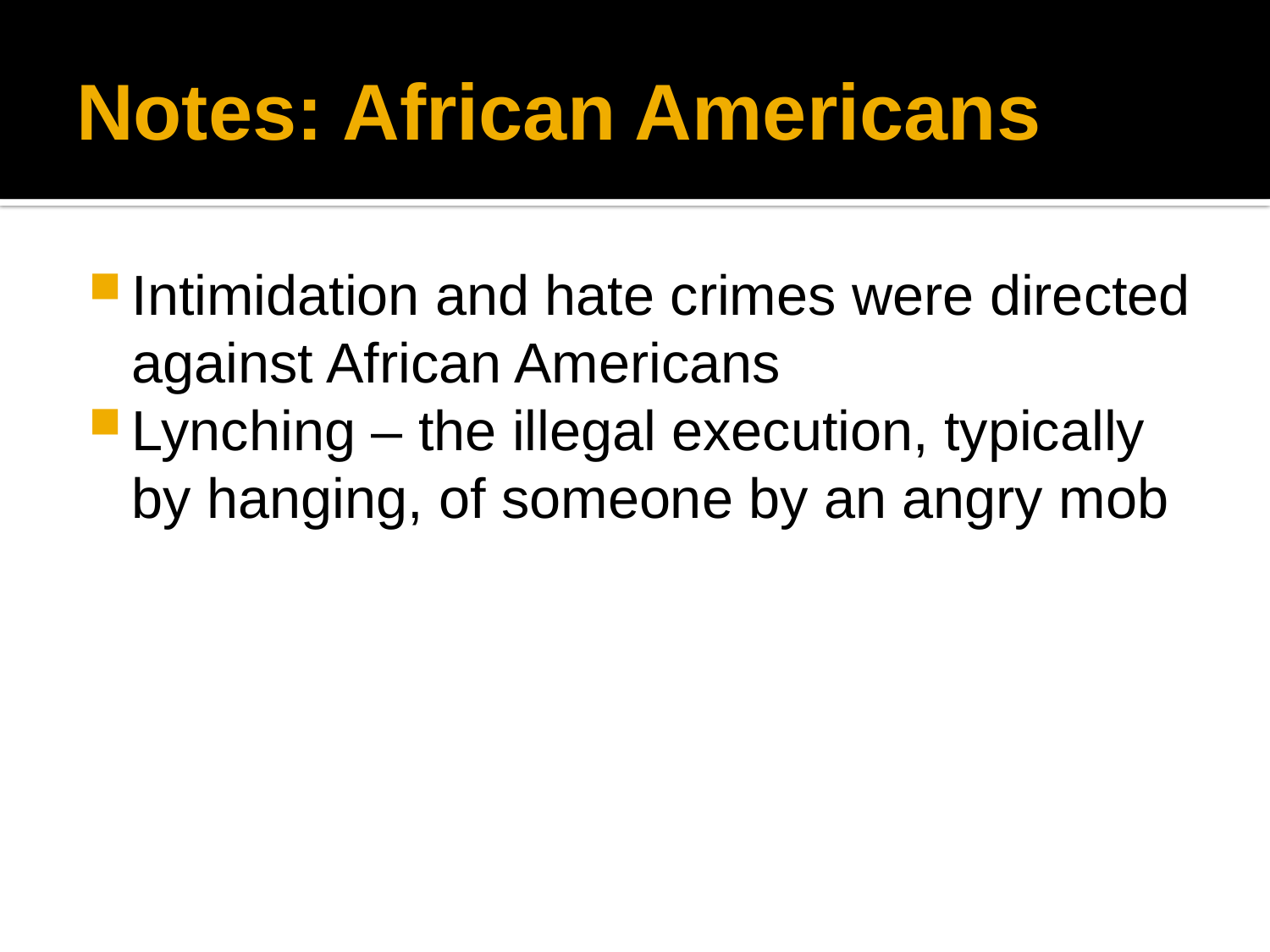

# Notes: African Americans
Intimidation and hate crimes were directed against African Americans
Lynching – the illegal execution, typically by hanging, of someone by an angry mob